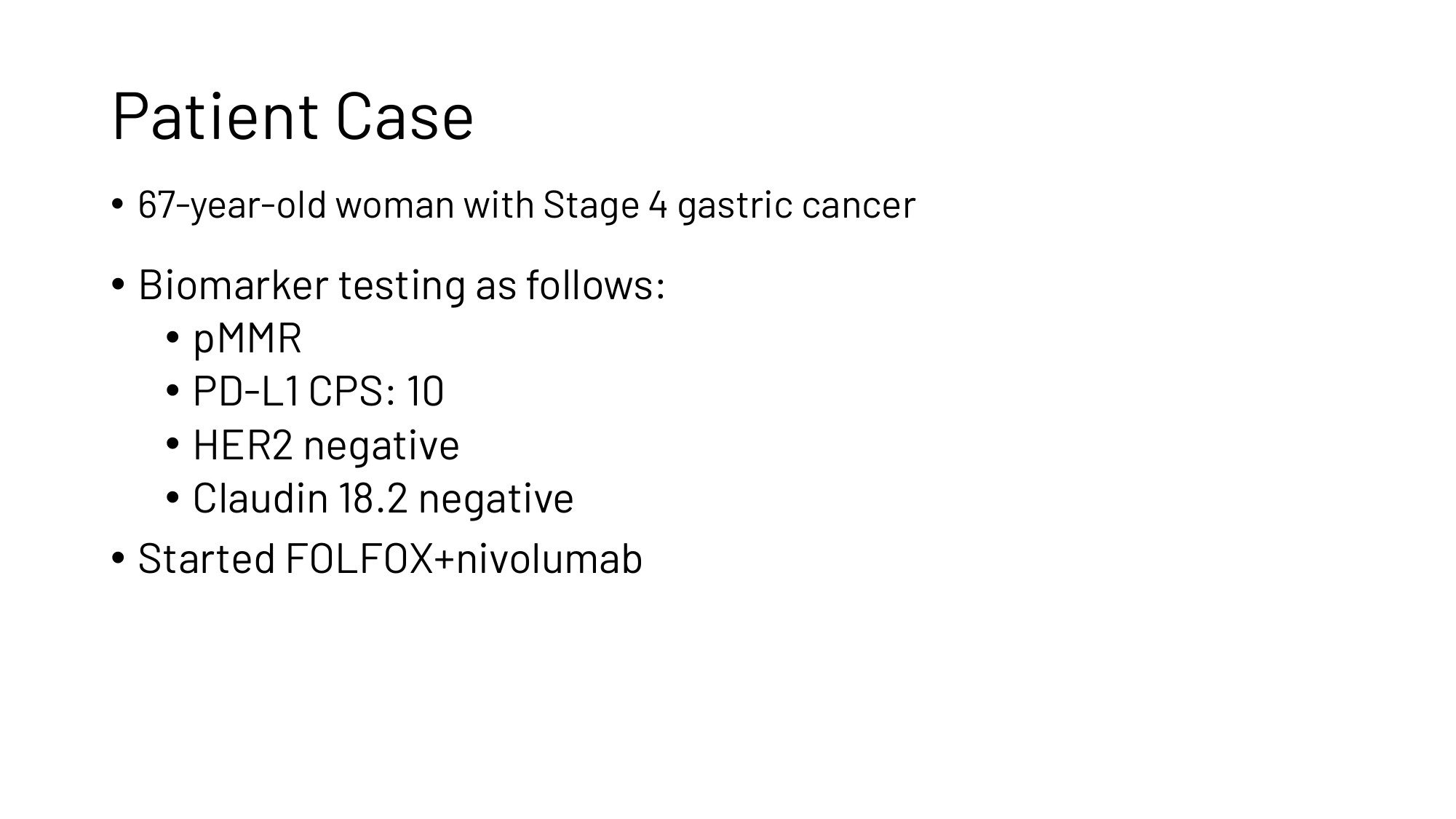

# Patient Case
67-year-old woman with Stage 4 gastric cancer
Biomarker testing as follows:
pMMR
PD-L1 CPS: 10
HER2 negative
Claudin 18.2 negative
Started FOLFOX+nivolumab